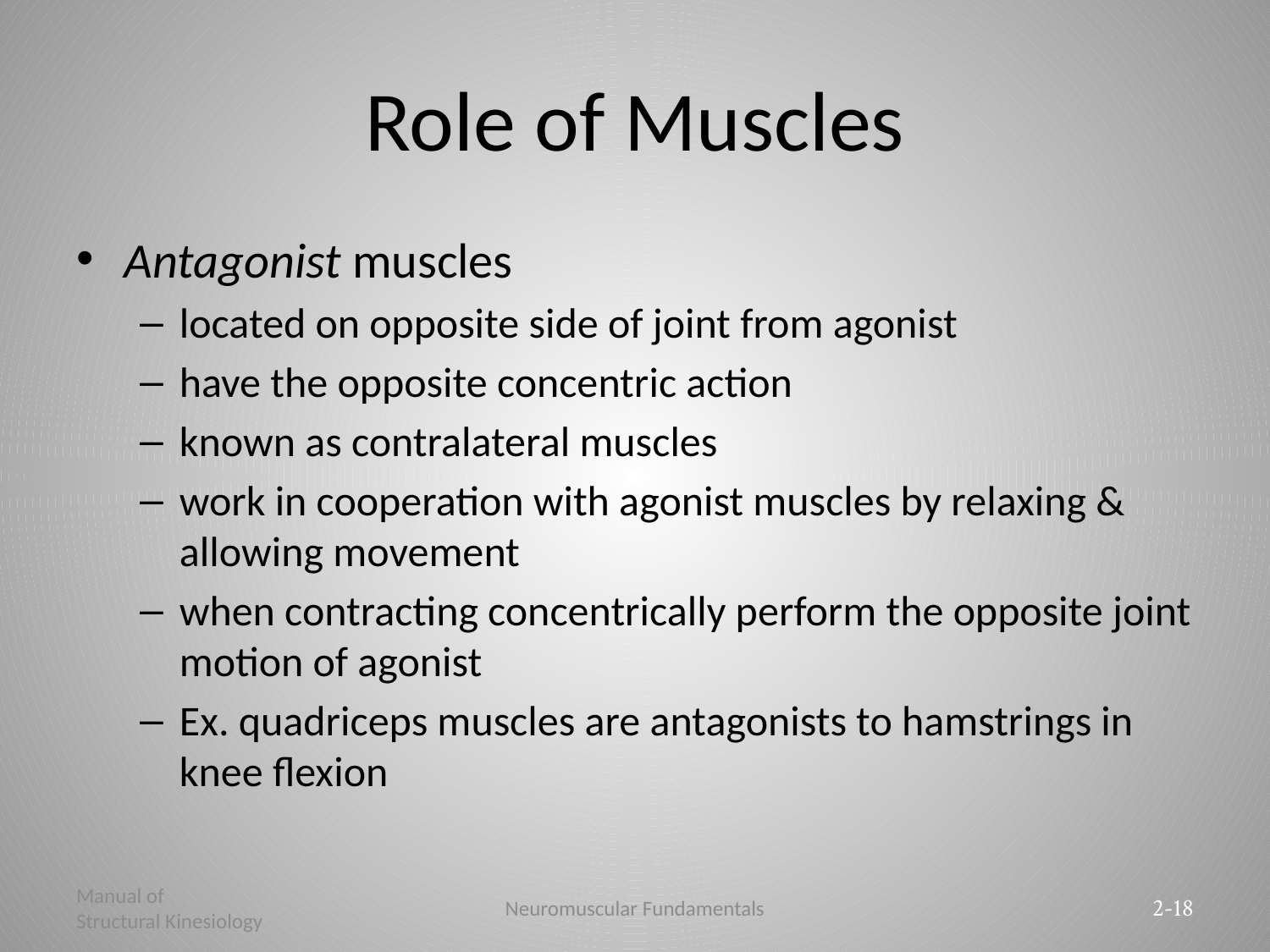

# Role of Muscles
Antagonist muscles
located on opposite side of joint from agonist
have the opposite concentric action
known as contralateral muscles
work in cooperation with agonist muscles by relaxing & allowing movement
when contracting concentrically perform the opposite joint motion of agonist
Ex. quadriceps muscles are antagonists to hamstrings in knee flexion
Manual of
Structural Kinesiology
Neuromuscular Fundamentals
2-18